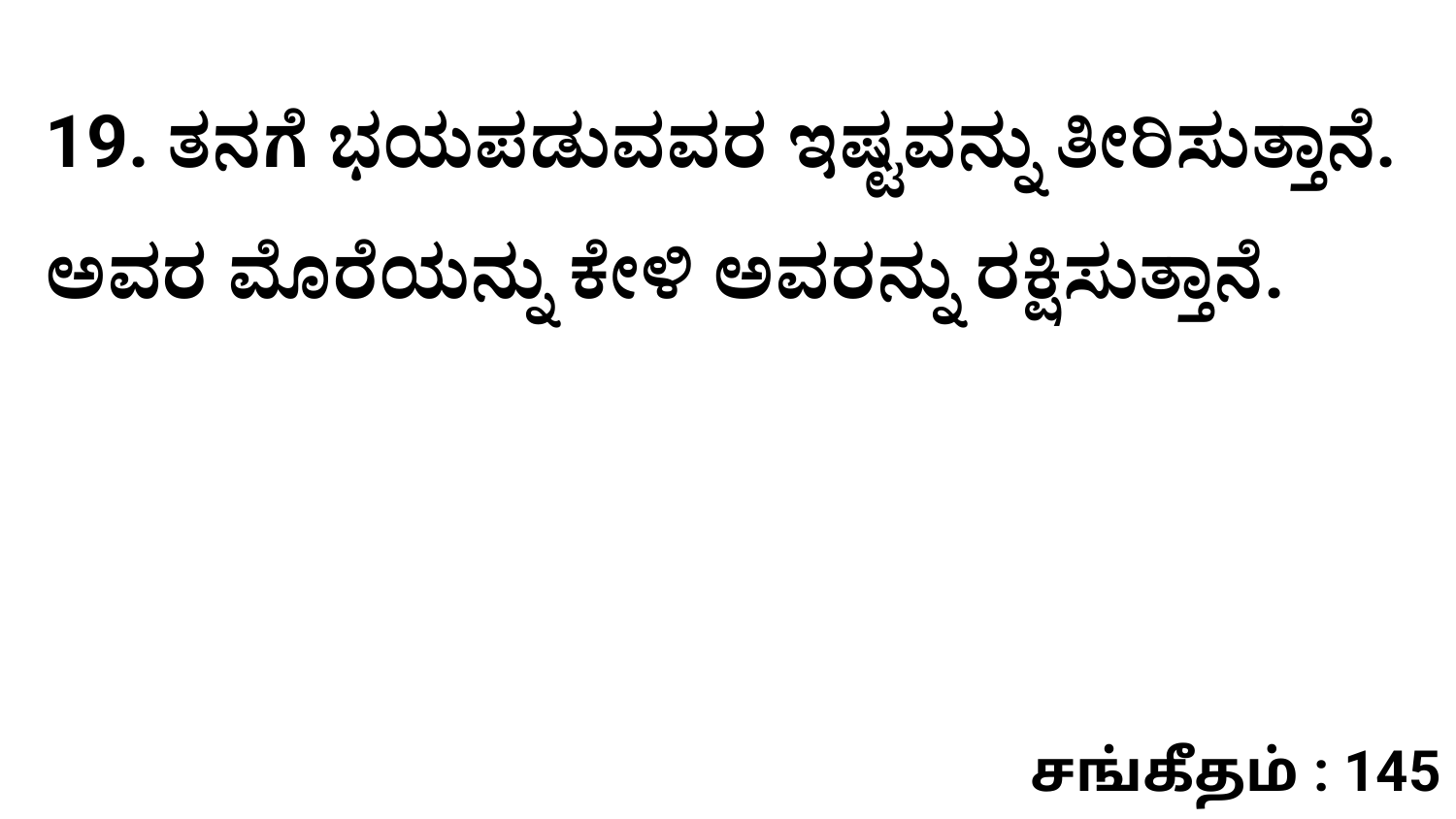

19. ತನಗೆ ಭಯಪಡುವವರ ಇಷ್ಟವನ್ನು ತೀರಿಸುತ್ತಾನೆ. ಅವರ ಮೊರೆಯನ್ನು ಕೇಳಿ ಅವರನ್ನು ರಕ್ಷಿಸುತ್ತಾನೆ.
சங்கீதம் : 145